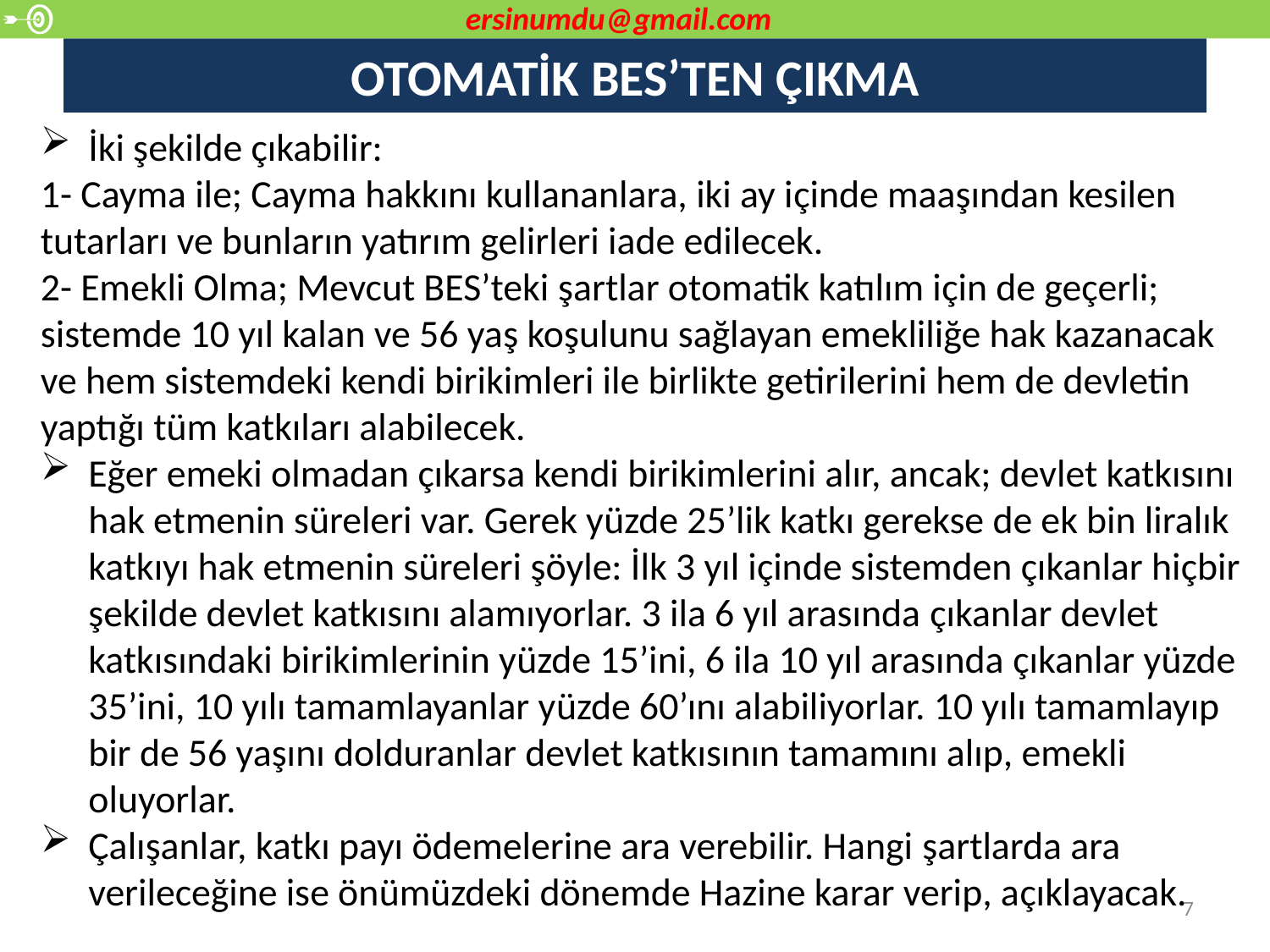

ersinumdu@gmail.com
# OTOMATİK BES’TEN ÇIKMA
İki şekilde çıkabilir:
1- Cayma ile; Cayma hakkını kullananlara, iki ay içinde maaşından kesilen tutarları ve bunların yatırım gelirleri iade edilecek.
2- Emekli Olma; Mevcut BES’teki şartlar otomatik katılım için de geçerli; sistemde 10 yıl kalan ve 56 yaş koşulunu sağlayan emekliliğe hak kazanacak ve hem sistemdeki kendi birikimleri ile birlikte getirilerini hem de devletin yaptığı tüm katkıları alabilecek.
Eğer emeki olmadan çıkarsa kendi birikimlerini alır, ancak; devlet katkısını hak etmenin süreleri var. Gerek yüzde 25’lik katkı gerekse de ek bin liralık katkıyı hak etmenin süreleri şöyle: İlk 3 yıl içinde sistemden çıkanlar hiçbir şekilde devlet katkısını alamıyorlar. 3 ila 6 yıl arasında çıkanlar devlet katkısındaki birikimlerinin yüzde 15’ini, 6 ila 10 yıl arasında çıkanlar yüzde 35’ini, 10 yılı tamamlayanlar yüzde 60’ını alabiliyorlar. 10 yılı tamamlayıp bir de 56 yaşını dolduranlar devlet katkısının tamamını alıp, emekli oluyorlar.
Çalışanlar, katkı payı ödemelerine ara verebilir. Hangi şartlarda ara verileceğine ise önümüzdeki dönemde Hazine karar verip, açıklayacak.
7